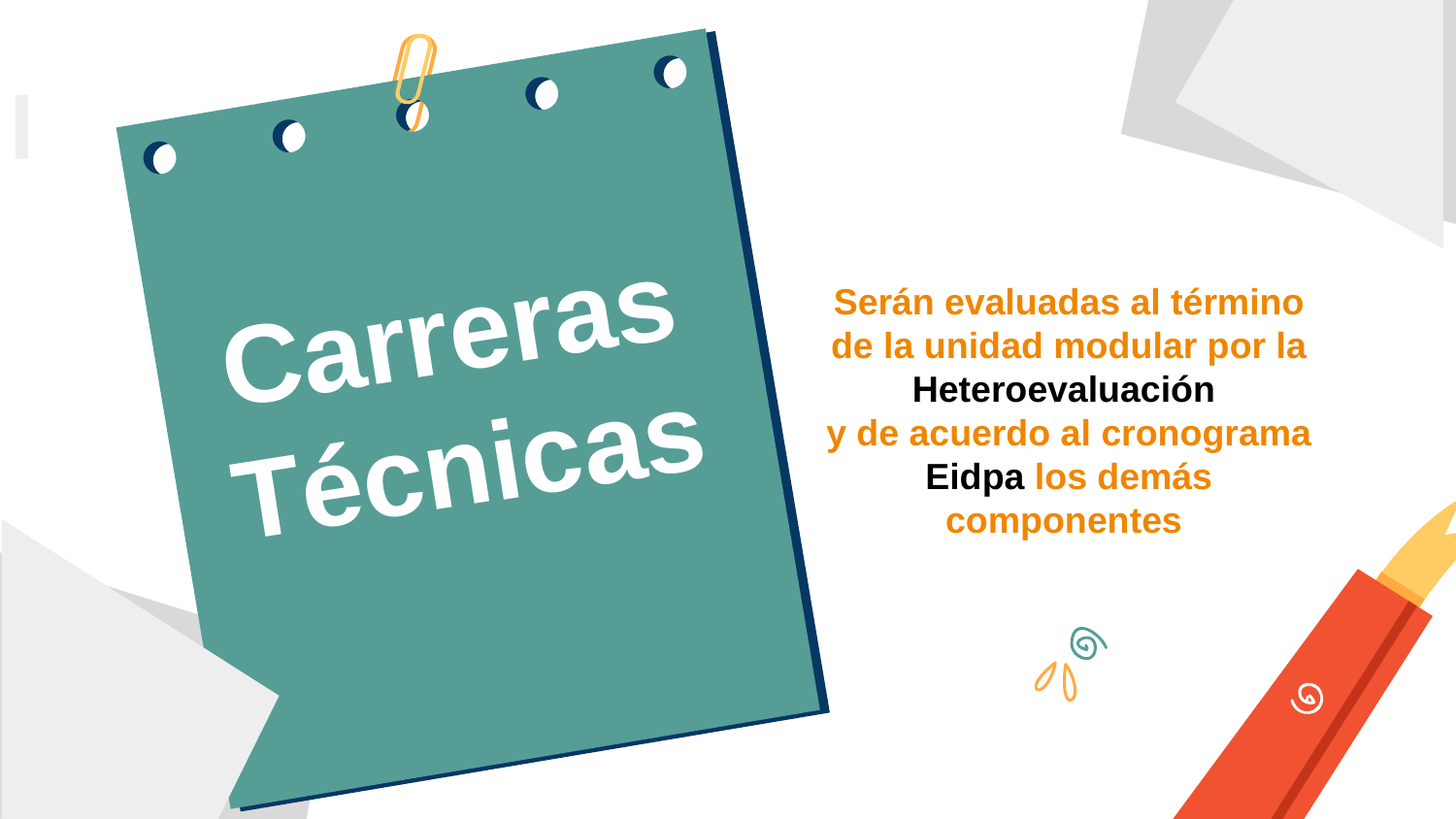

Serán evaluadas al término de la unidad modular por la Heteroevaluación
y de acuerdo al cronograma Eidpa los demás componentes
# Carreras Técnicas